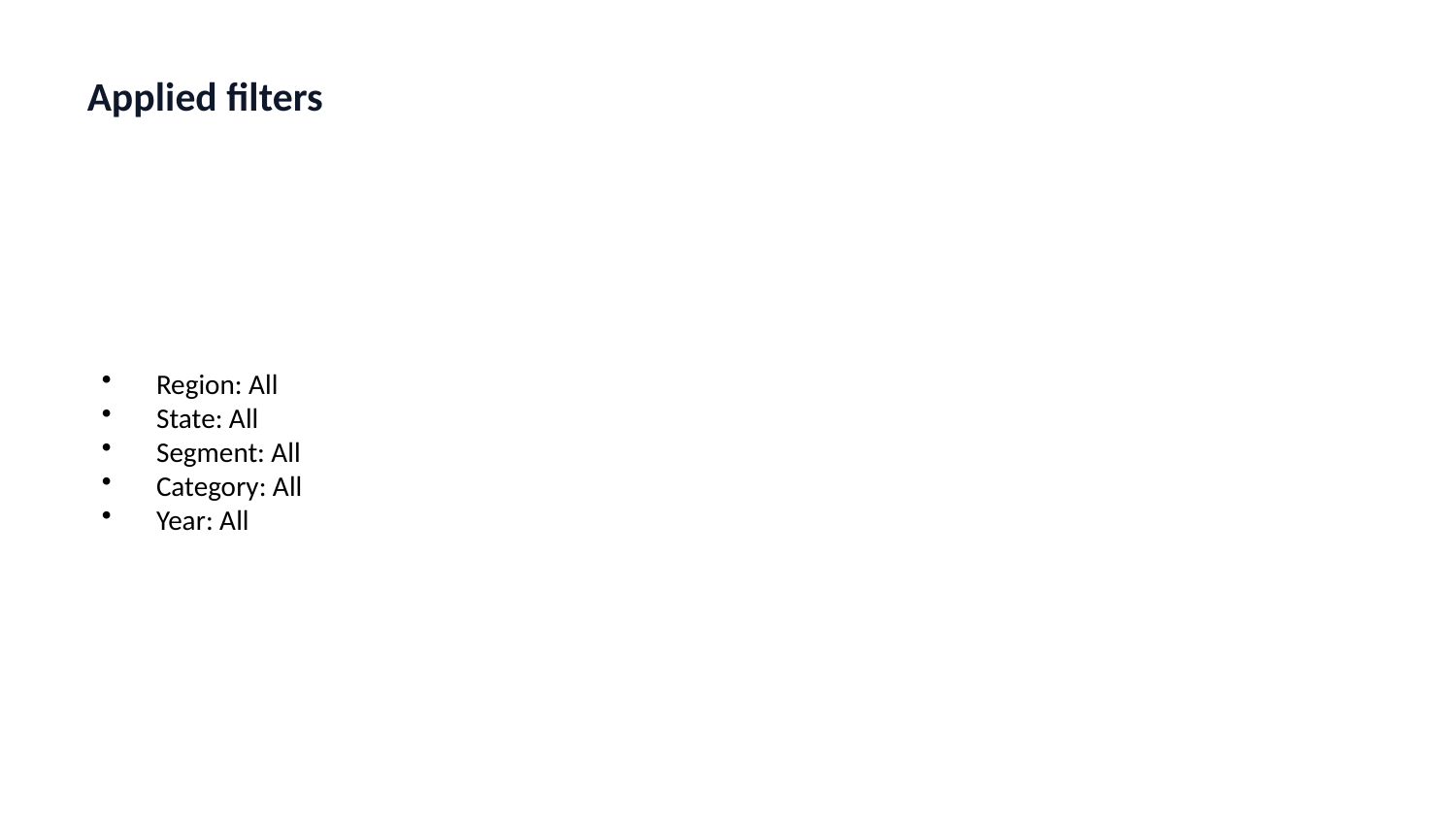

Applied filters
Region: All
State: All
Segment: All
Category: All
Year: All